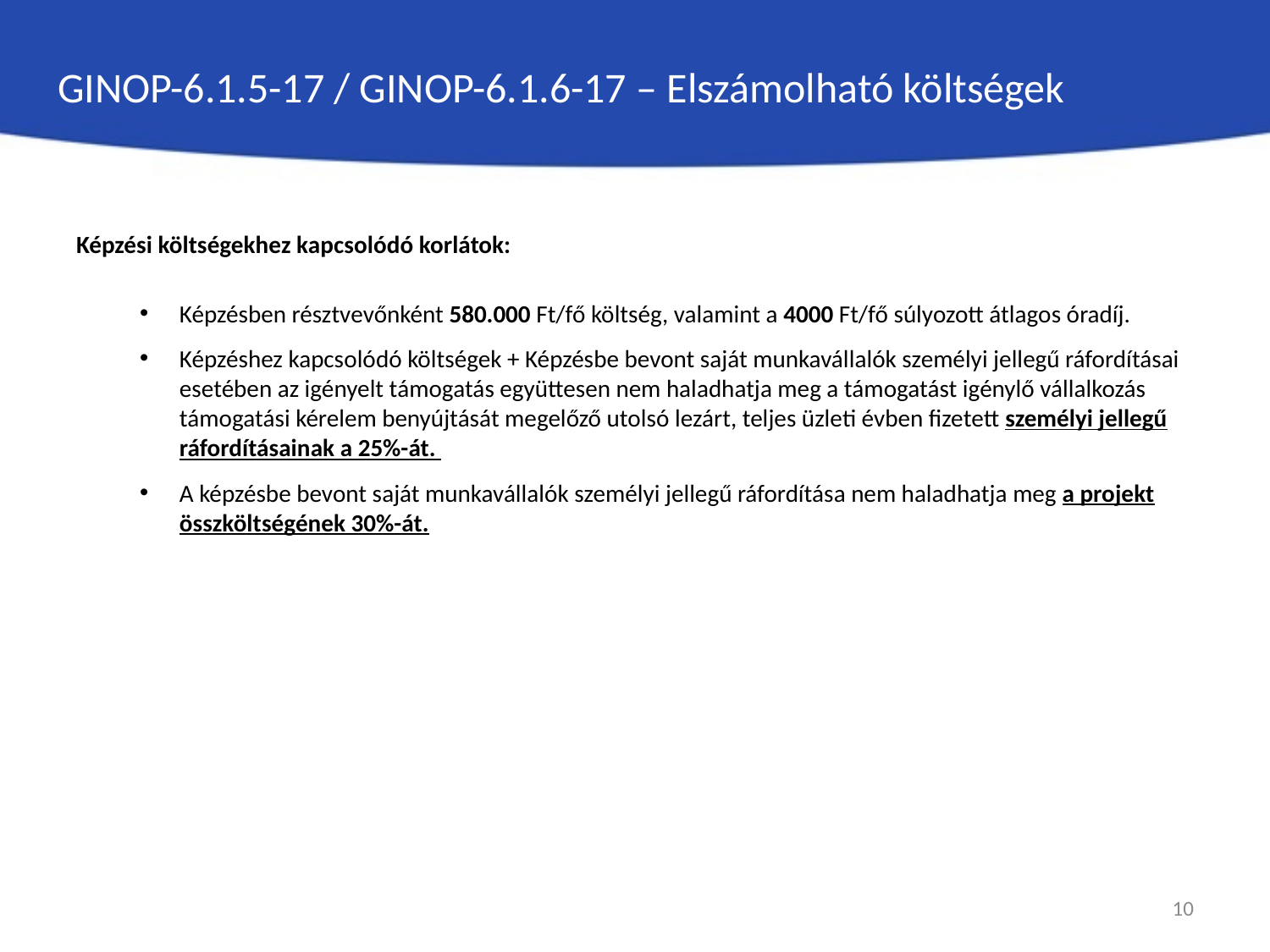

# GINOP-6.1.5-17 / GINOP-6.1.6-17 – Elszámolható költségek
Képzési költségekhez kapcsolódó korlátok:

Képzésben résztvevőnként 580.000 Ft/fő költség, valamint a 4000 Ft/fő súlyozott átlagos óradíj.
Képzéshez kapcsolódó költségek + Képzésbe bevont saját munkavállalók személyi jellegű ráfordításai esetében az igényelt támogatás együttesen nem haladhatja meg a támogatást igénylő vállalkozás támogatási kérelem benyújtását megelőző utolsó lezárt, teljes üzleti évben fizetett személyi jellegű ráfordításainak a 25%-át.
A képzésbe bevont saját munkavállalók személyi jellegű ráfordítása nem haladhatja meg a projekt összköltségének 30%-át.

10